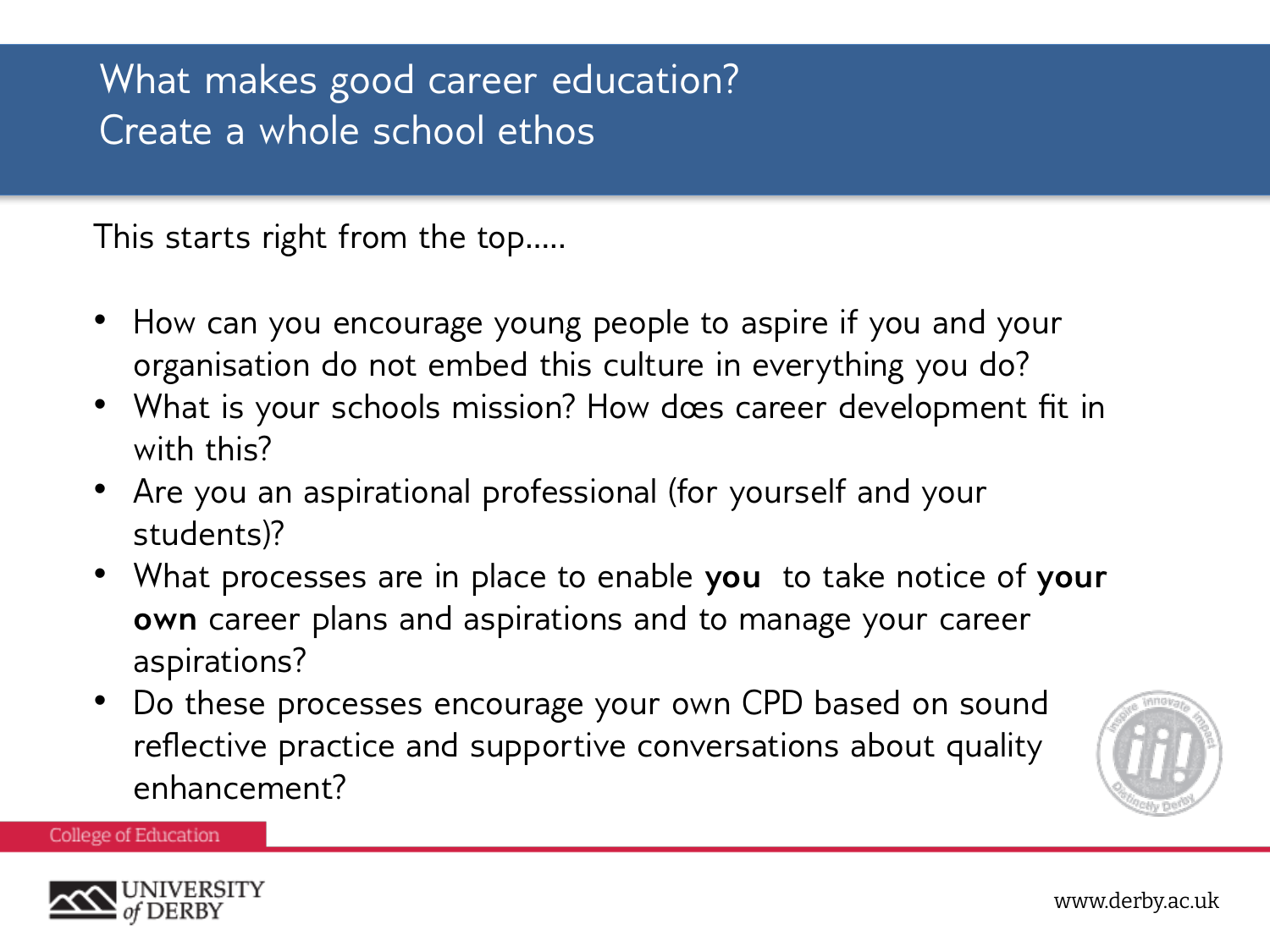

What makes good career education?
          Create a whole school ethos

This starts right from the top…..

How can you encourage young people to aspire if you and your organisation do not embed this culture in everything you do?
What is your schools mission? How does career development fit in with this?
Are you an aspirational professional (for yourself and your students)?
What processes are in place to enable you  to take notice of your own career plans and aspirations and to manage your career aspirations?
Do these processes encourage your own CPD based on sound reflective practice and supportive conversations about quality enhancement?